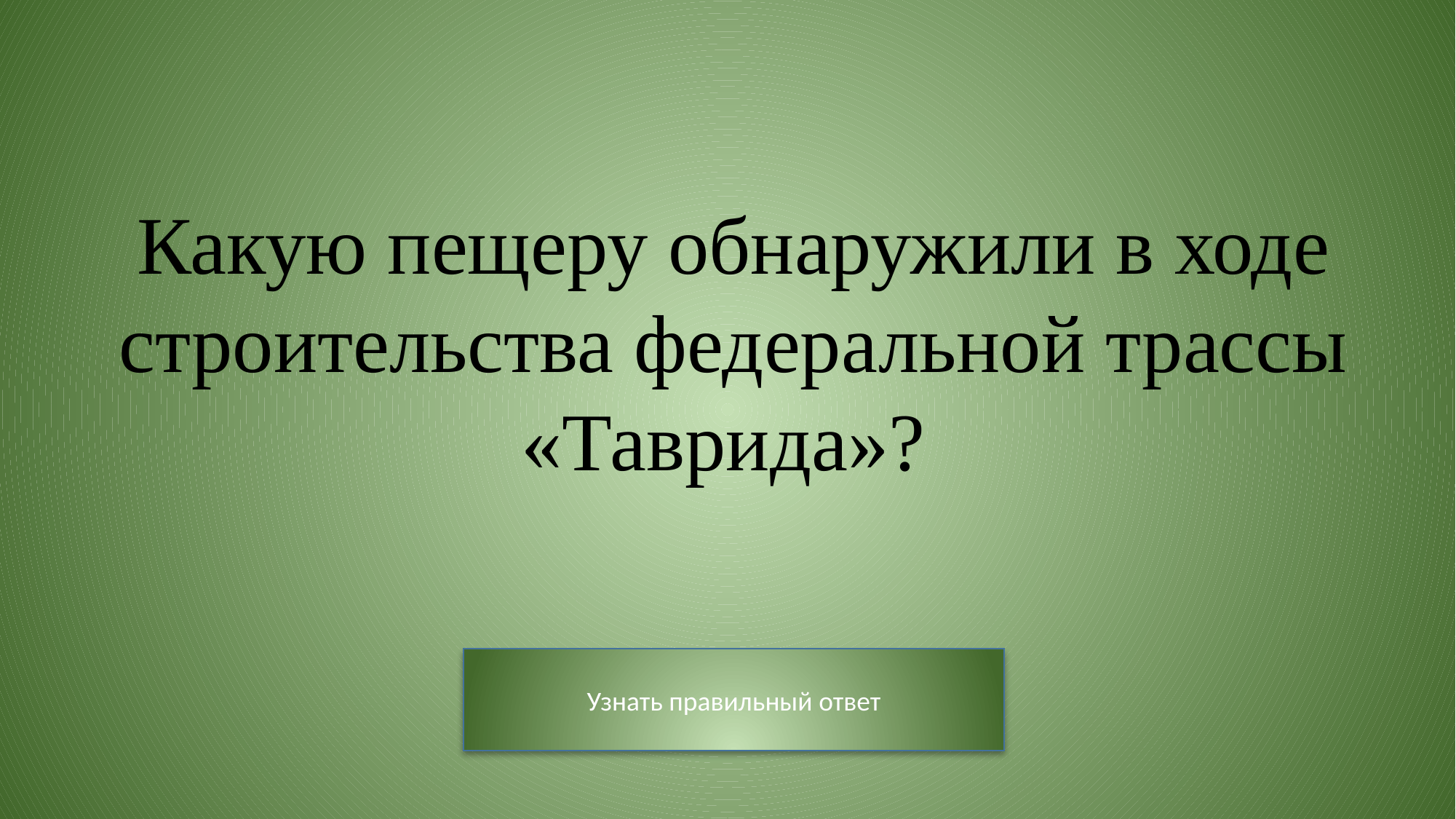

Какую пещеру обнаружили в ходе строительства федеральной трассы «Таврида»?
Узнать правильный ответ